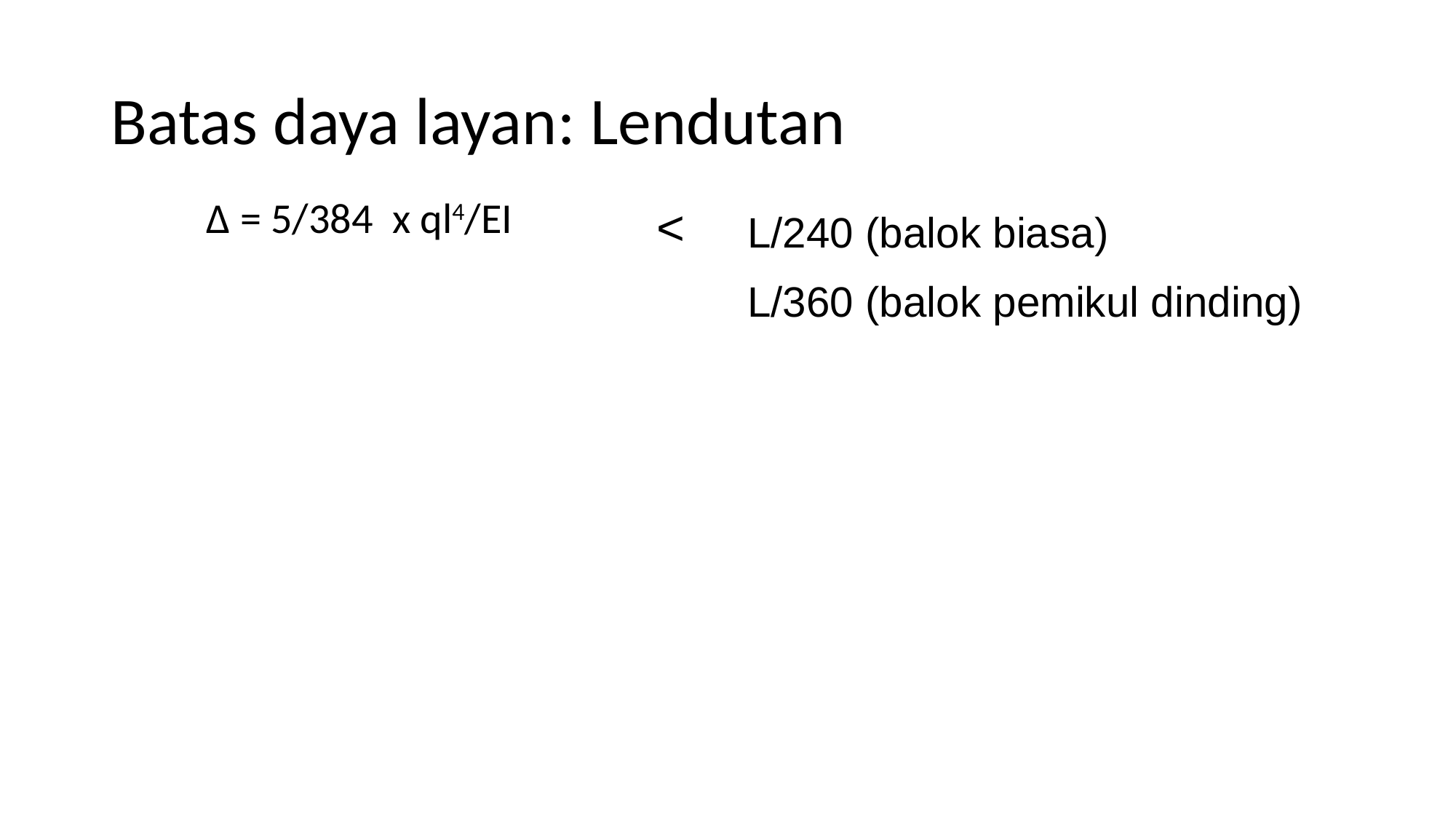

# Batas daya layan: Lendutan
Δ = 5/384  x ql4/EI
<
L/240 (balok biasa)
L/360 (balok pemikul dinding)